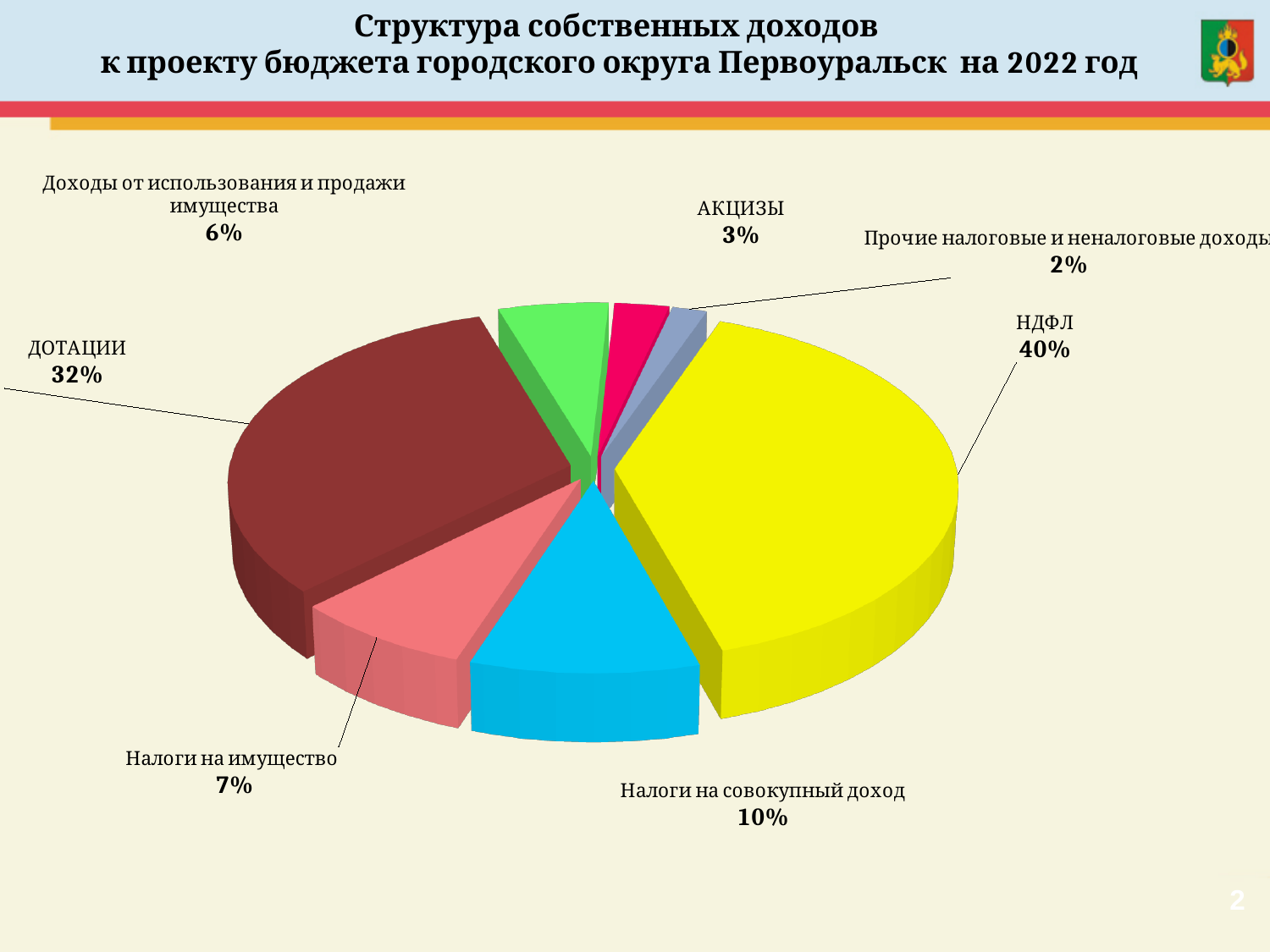

# Структура собственных доходов к проекту бюджета городского округа Первоуральск  на 2022 год

[unsupported chart]

2